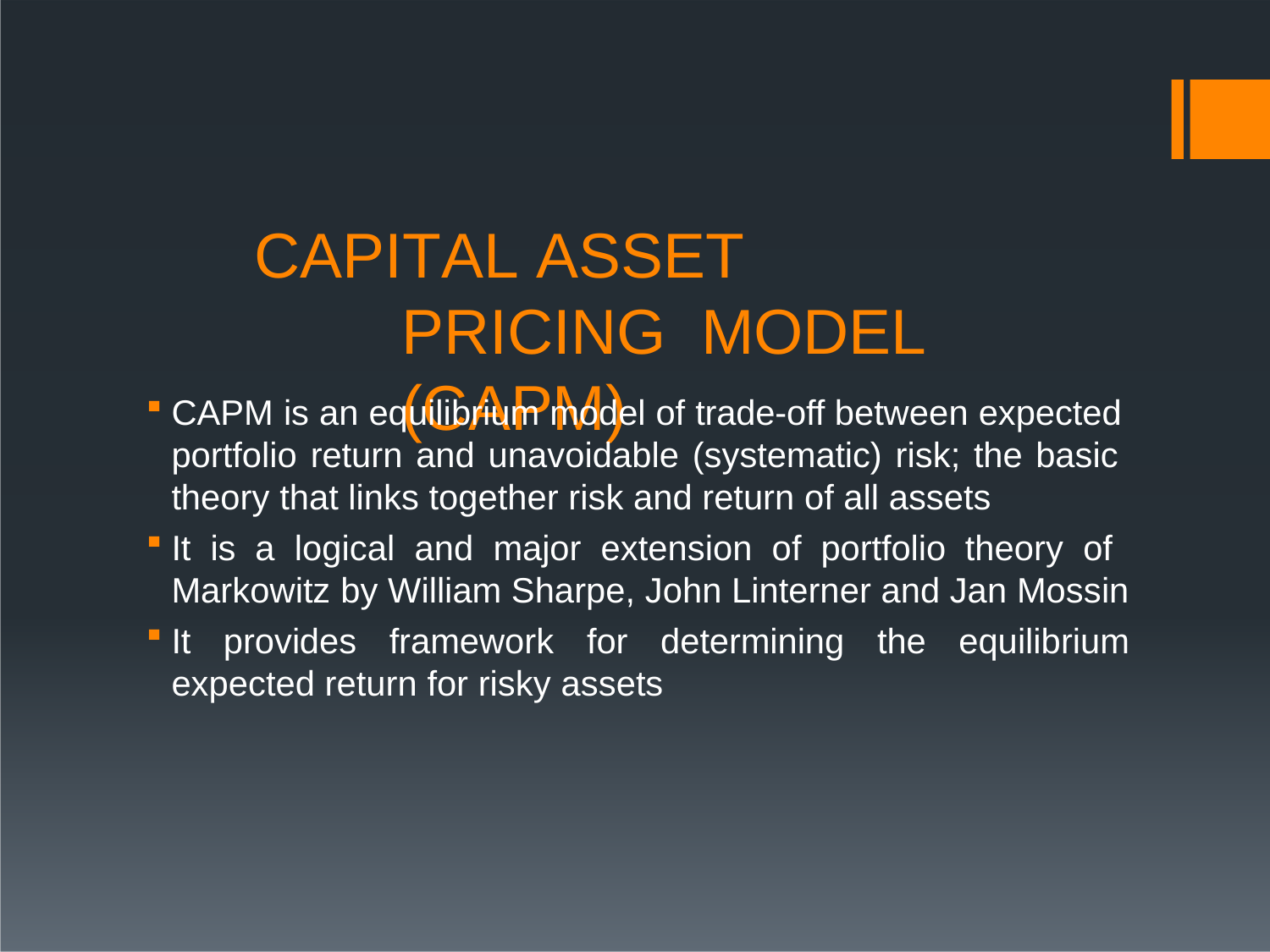

# CAPITAL ASSET PRICING  MODEL (CAPM)
CAPM is an equilibrium model of trade-off between expected  portfolio return and unavoidable (systematic) risk; the basic  theory that links together risk and return of all assets
It is a logical and major extension of portfolio theory of  Markowitz by William Sharpe, John Linterner and Jan Mossin
It provides framework for determining the   equilibrium
expected return for risky assets